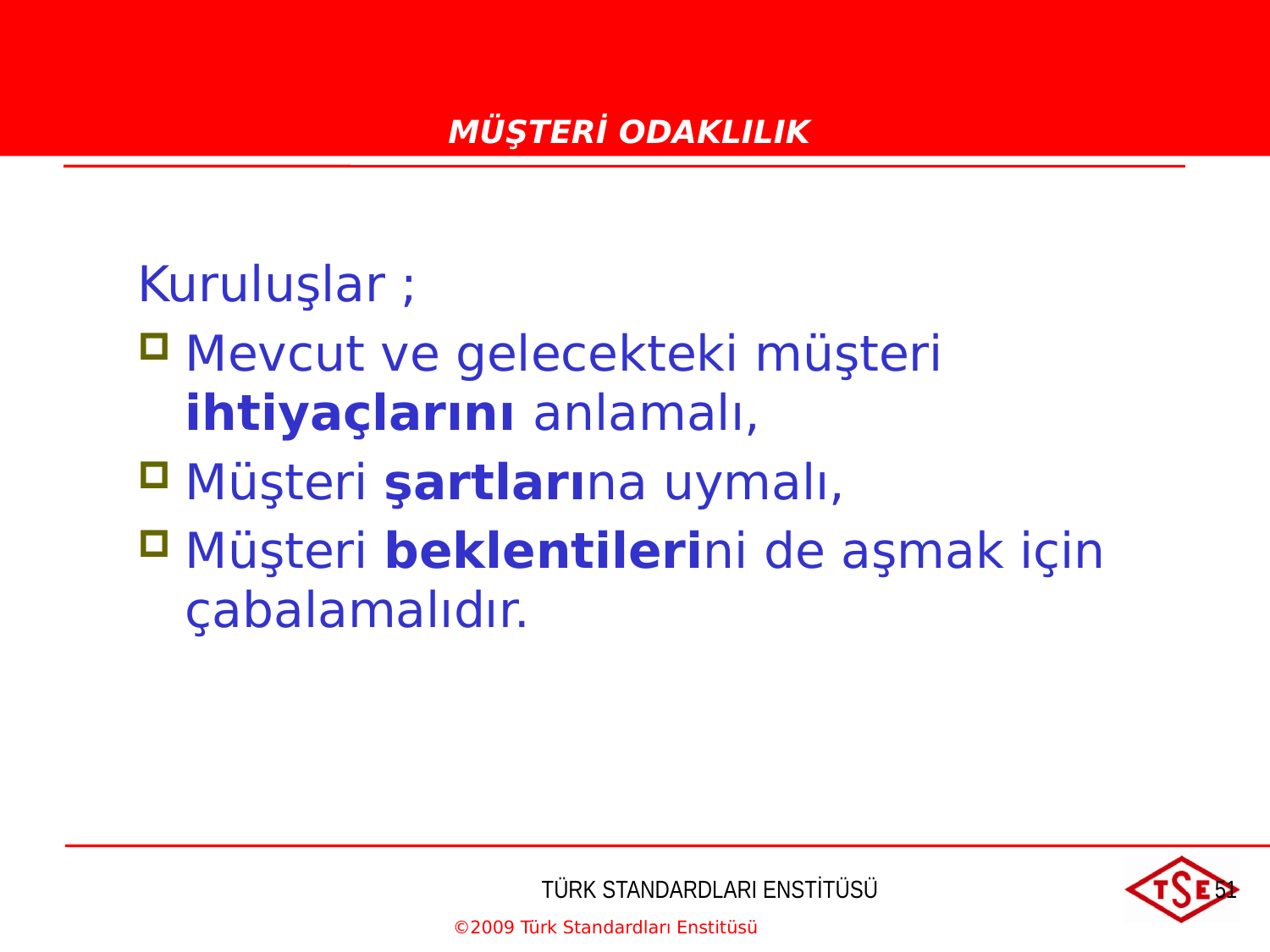

MÜŞTERİ ODAKLILIK
1-MÜŞTERİ ODAKLILIK
Kuruluşlar ;
Mevcut ve gelecekteki müşteri ihtiyaçlarını anlamalı,
Müşteri şartlarına uymalı,
Müşteri beklentilerini de aşmak için çabalamalıdır.

©2009 Türk Standardları Enstitüsü
TÜRK STANDARDLARI ENSTİTÜSÜ
51